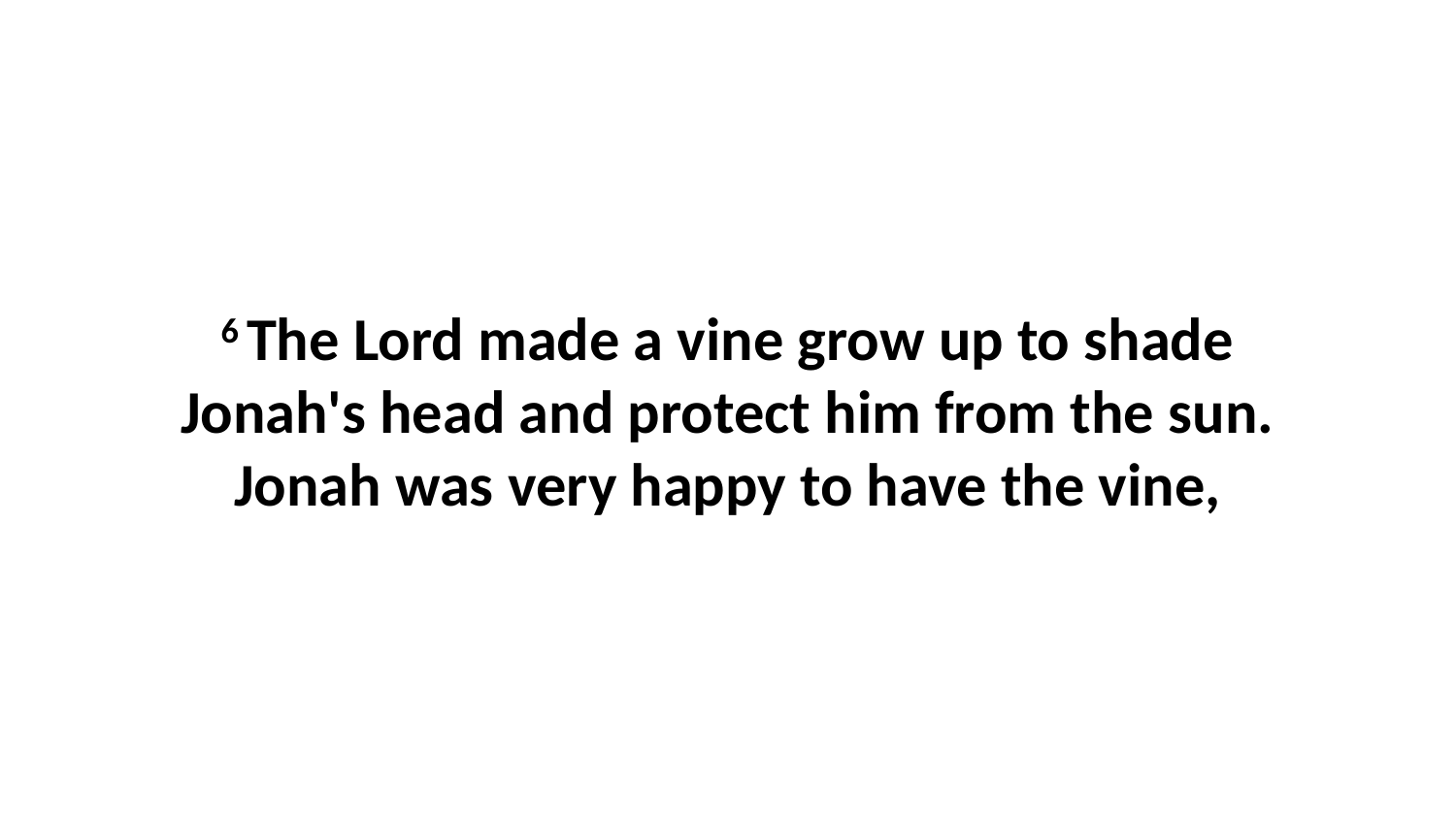

6 The Lord made a vine grow up to shade Jonah's head and protect him from the sun. Jonah was very happy to have the vine,